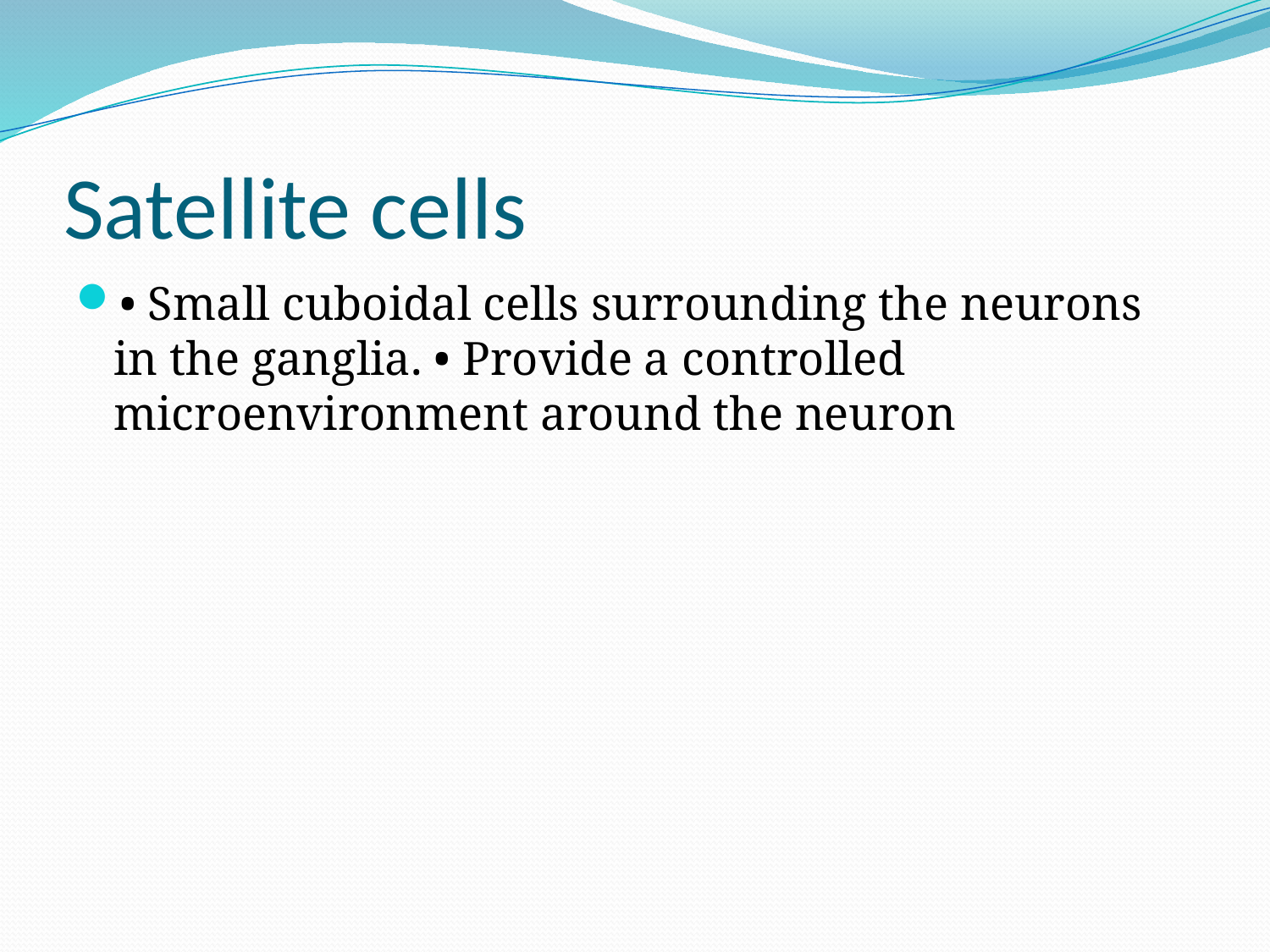

# Satellite cells
• Small cuboidal cells surrounding the neurons in the ganglia. • Provide a controlled microenvironment around the neuron